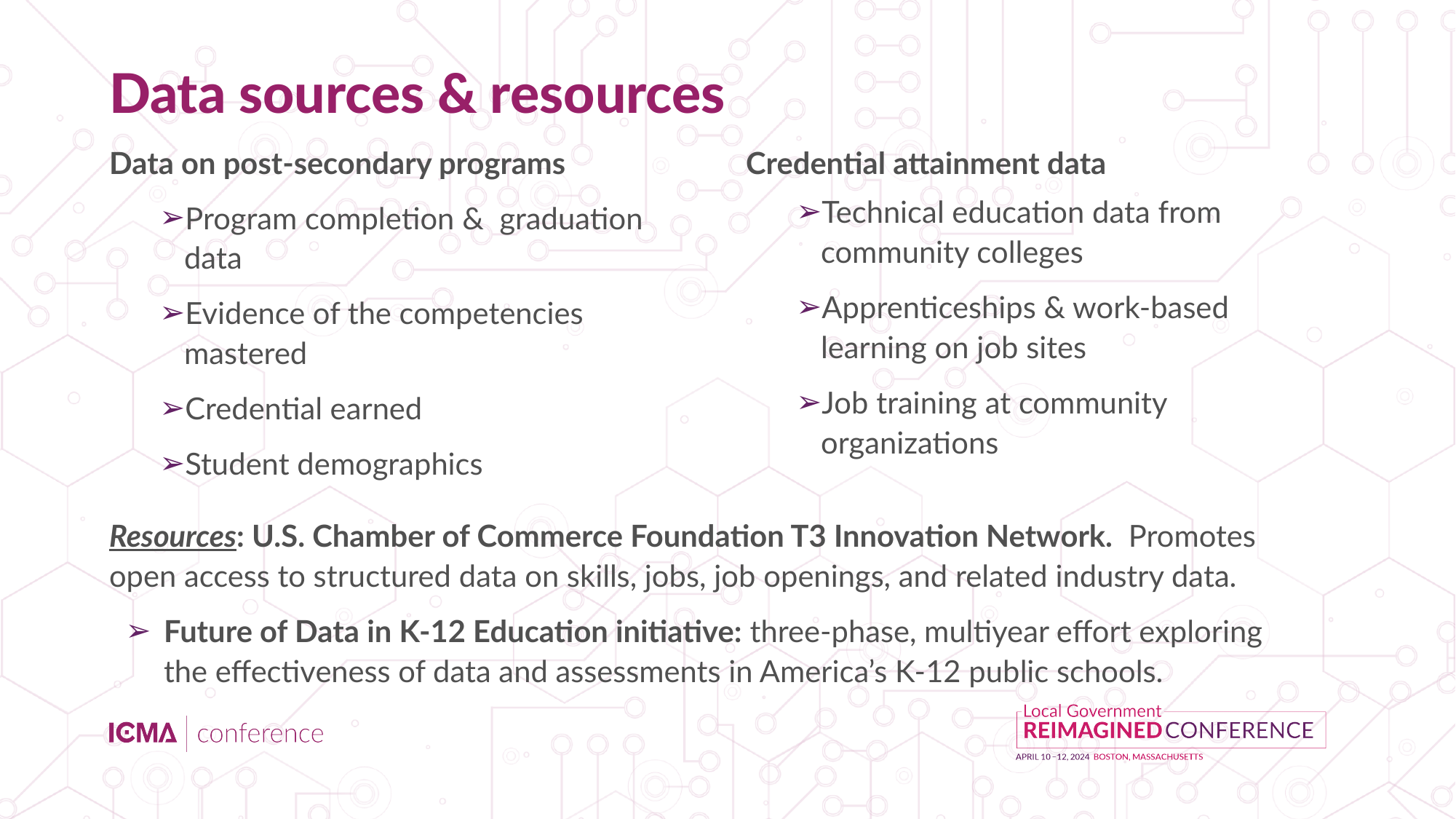

# Data sources & resources
Data on post-secondary programs
Program completion &  graduation data
Evidence of the competencies mastered
Credential earned
Student demographics
Credential attainment data
Technical education data from community colleges
Apprenticeships & work-based learning on job sites
Job training at community organizations
Resources: U.S. Chamber of Commerce Foundation T3 Innovation Network.  Promotes open access to structured data on skills, jobs, job openings, and related industry data.
Future of Data in K-12 Education initiative: three-phase, multiyear effort exploring the effectiveness of data and assessments in America’s K-12 public schools.